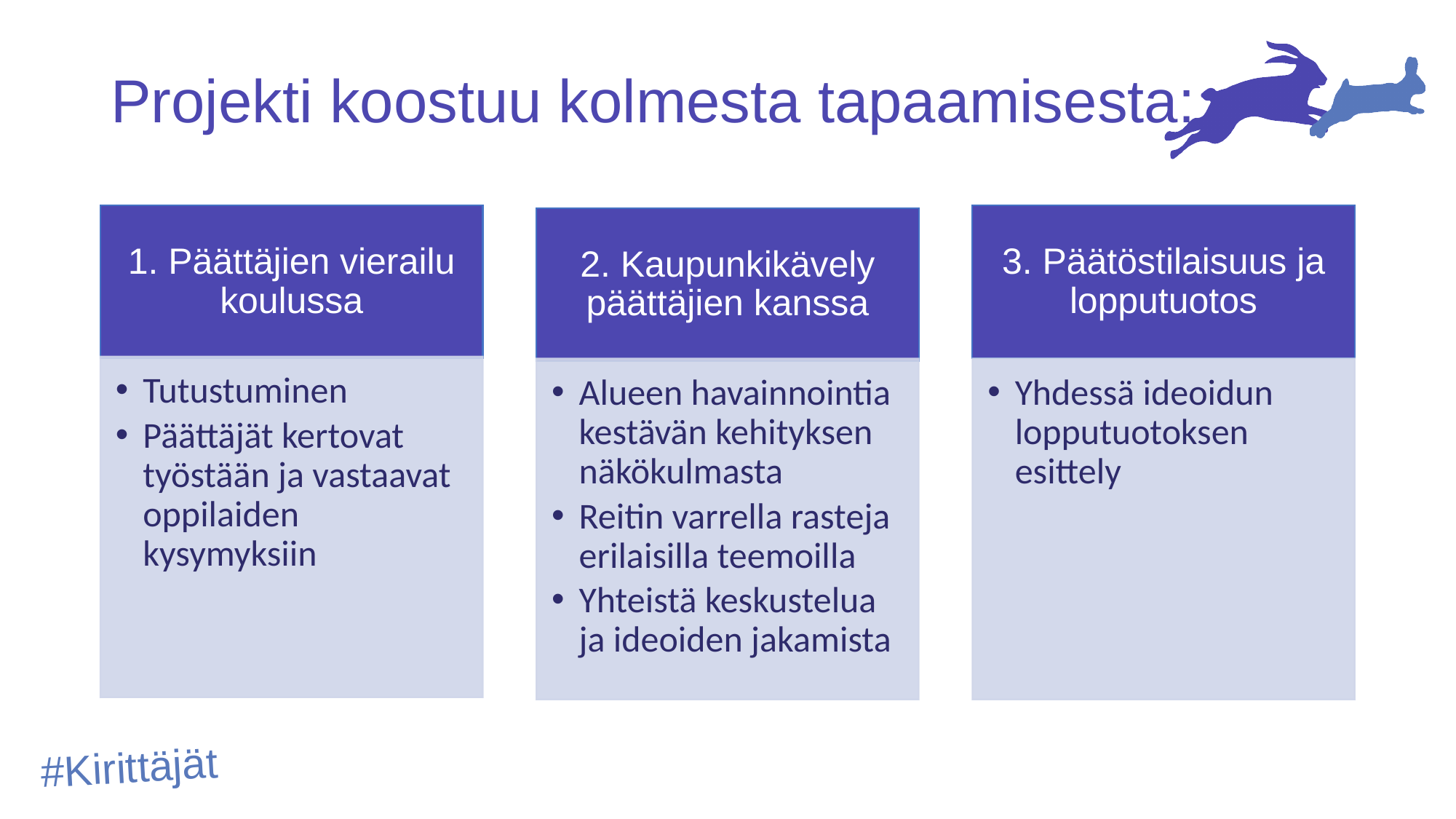

# Projekti koostuu kolmesta tapaamisesta:
1. Päättäjien vierailu koulussa
Tutustuminen
Päättäjät kertovat työstään ja vastaavat oppilaiden kysymyksiin
2. Kaupunkikävely päättäjien kanssa
Alueen havainnointia kestävän kehityksen näkökulmasta
Reitin varrella rasteja erilaisilla teemoilla
Yhteistä keskustelua ja ideoiden jakamista
3. Päätöstilaisuus ja lopputuotos
Yhdessä ideoidun lopputuotoksen esittely